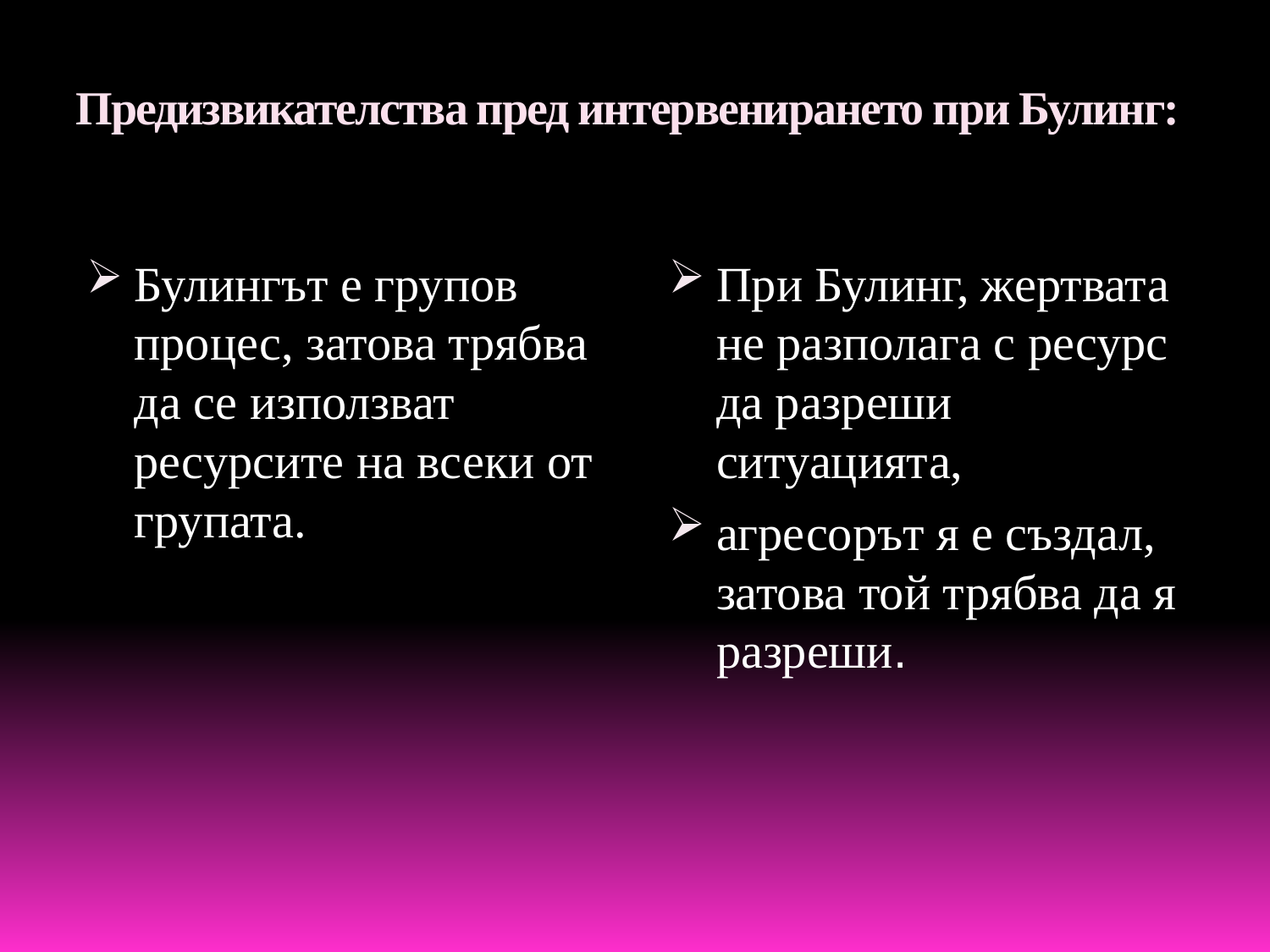

# Предизвикателства пред интервенирането при Булинг:
Булингът е групов процес, затова трябва да се използват ресурсите на всеки от групата.

При Булинг, жертвата не разполага с ресурс да разреши ситуацията,
агресорът я е създал, затова той трябва да я разреши.